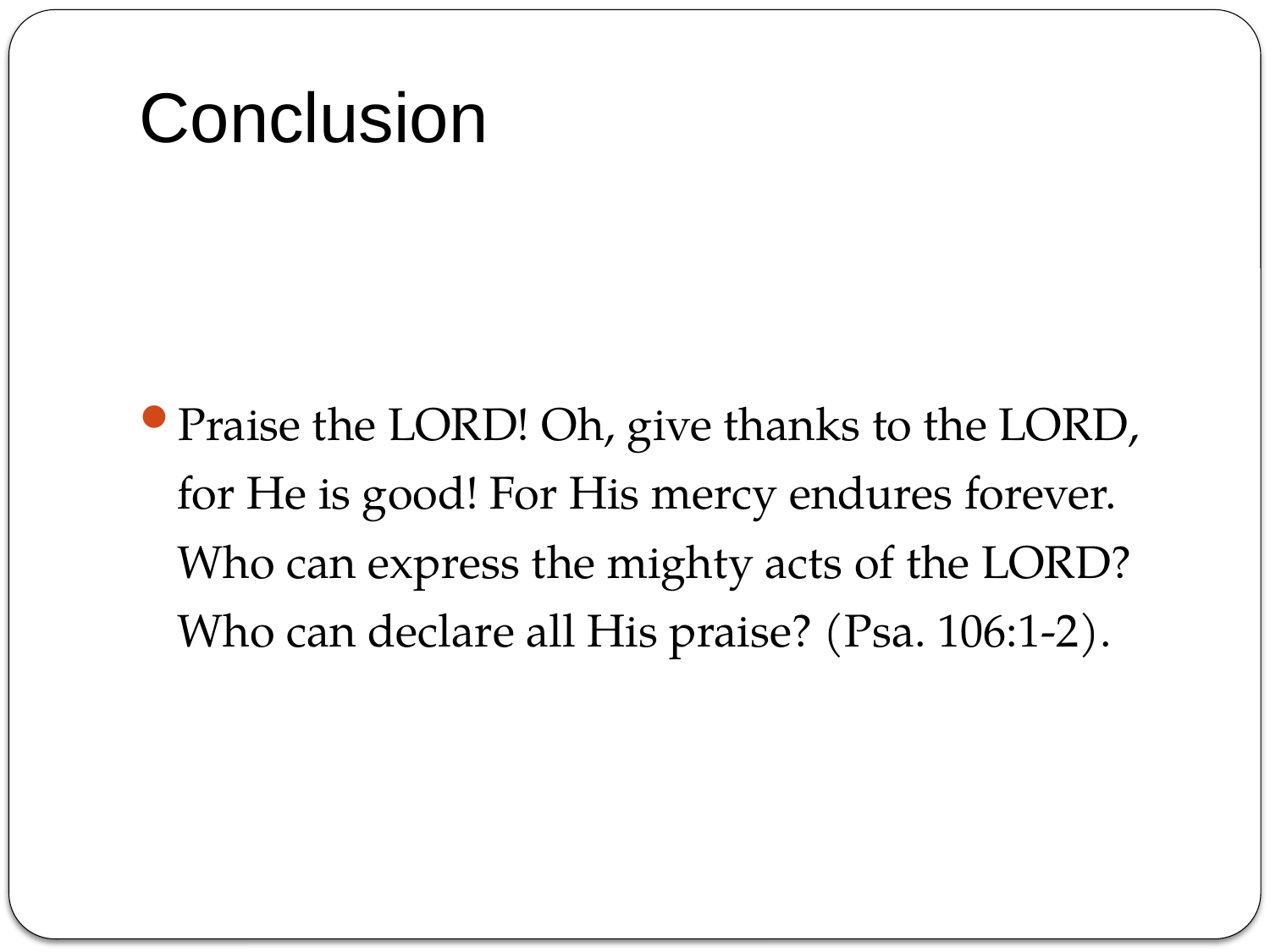

# Conclusion
Praise the LORD! Oh, give thanks to the LORD, for He is good! For His mercy endures forever. Who can express the mighty acts of the LORD? Who can declare all His praise? (Psa. 106:1-2).